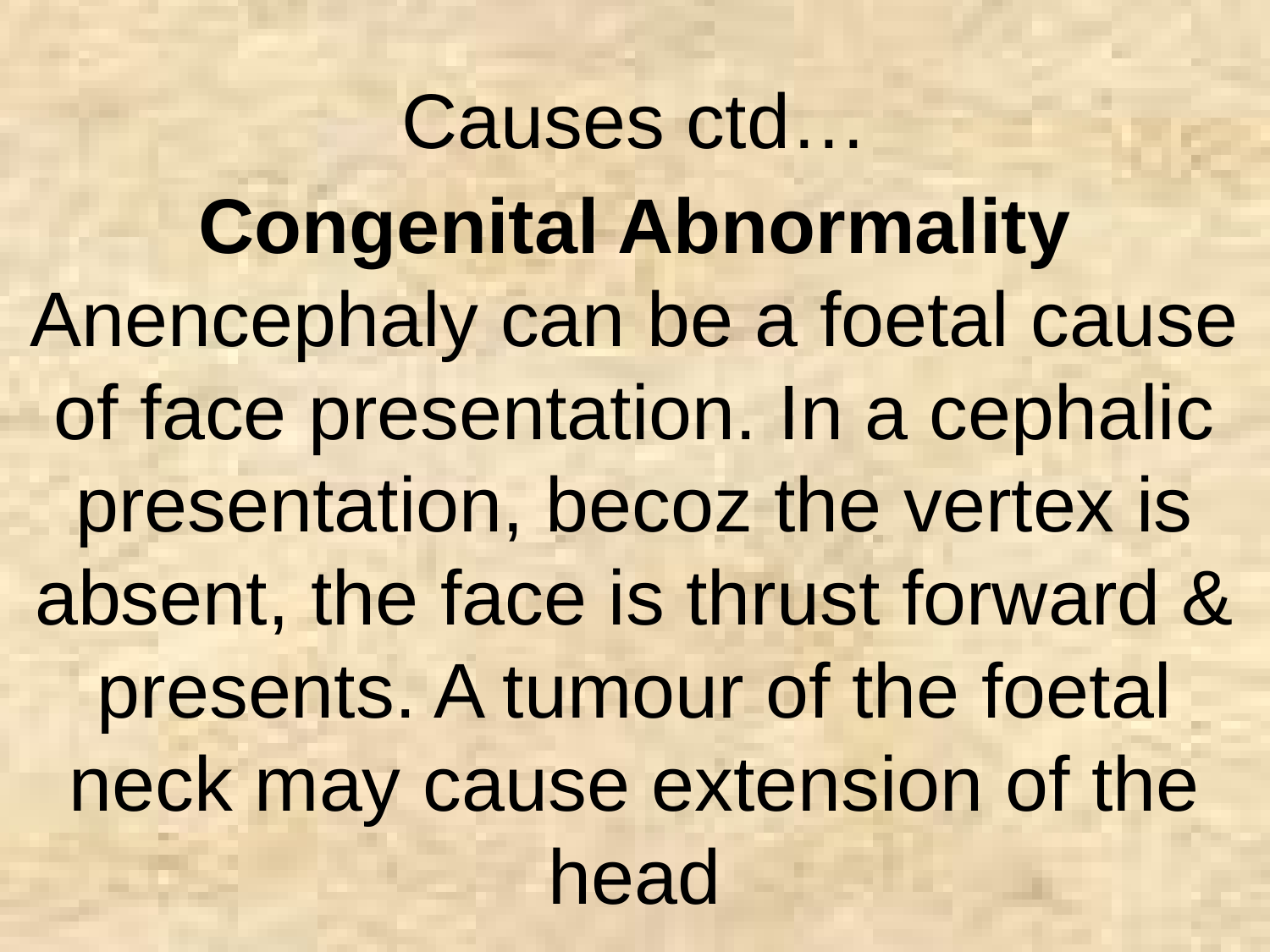

Causes ctd…
Congenital Abnormality
Anencephaly can be a foetal cause of face presentation. In a cephalic presentation, becoz the vertex is absent, the face is thrust forward & presents. A tumour of the foetal neck may cause extension of the head